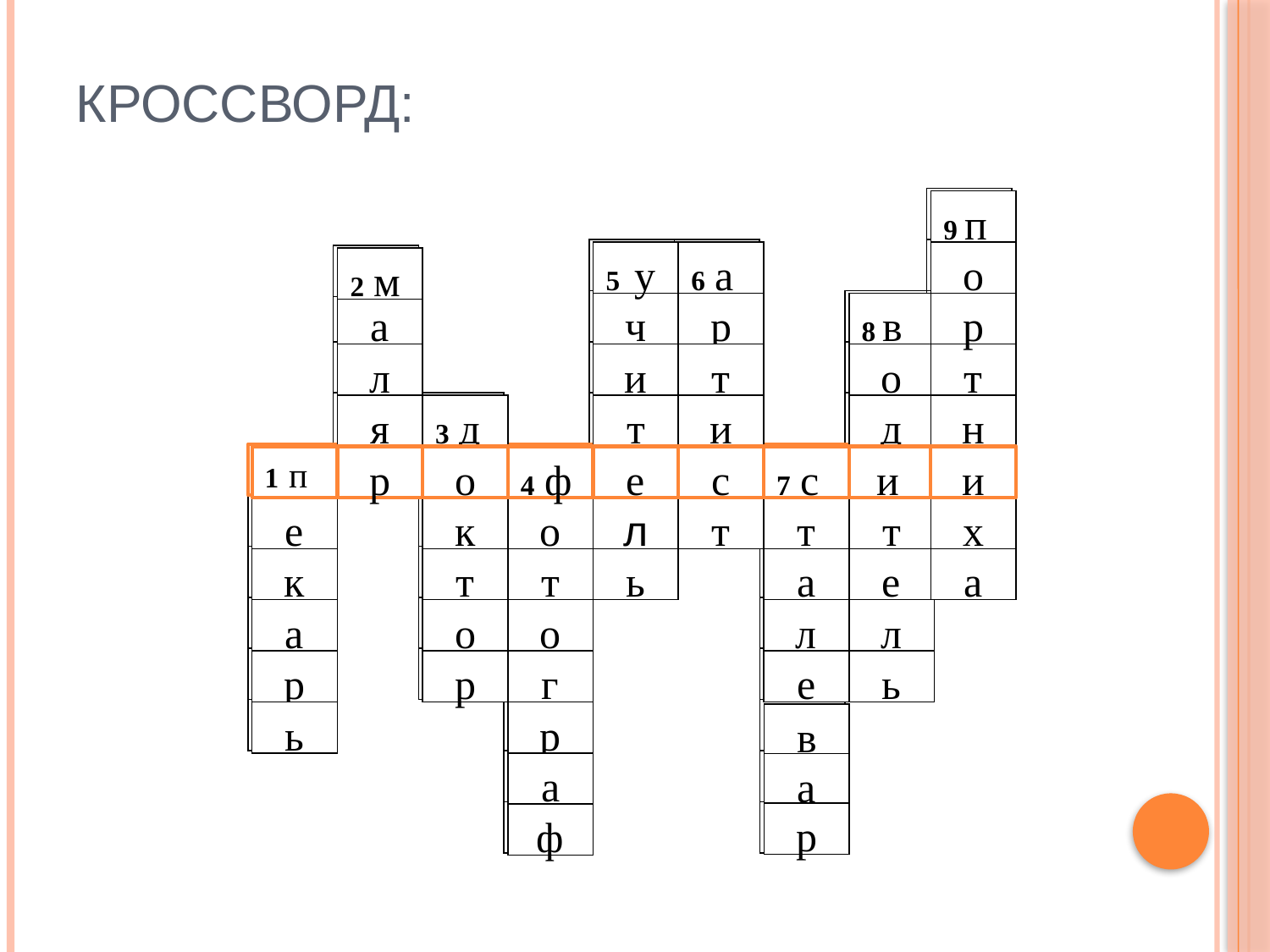

# Кроссворд:
9
5
6
2

1

4

7

8

3

9 п
5   у
6  а
о
2  м
а
ч
р
8 в
р
л
и
т
о
т
я
3  д
т
и
д
н
1  п
р
о
4  ф
е
с
7  с
и
и
е
к
о
л
т
т
т
х
к
т
т
ь
а
е
а
а
о
о
л
л
р
р
г
е
ь
ь
р
в
а
а
р
ф